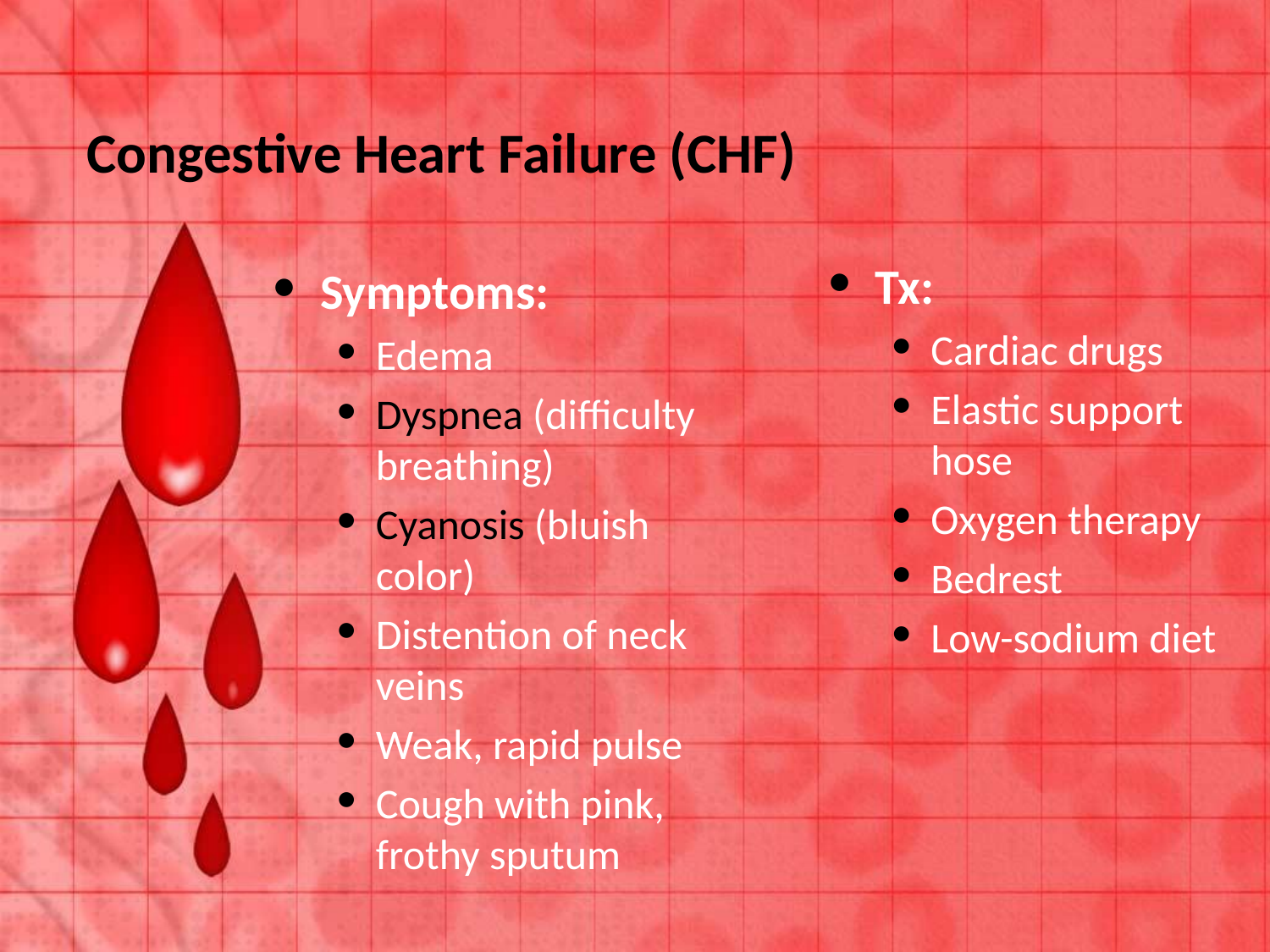

# Congestive Heart Failure (CHF)
Tx:
Cardiac drugs
Elastic support hose
Oxygen therapy
Bedrest
Low-sodium diet

Symptoms:
Edema
Dyspnea (difficulty breathing)
Cyanosis (bluish color)
Distention of neck veins
Weak, rapid pulse
Cough with pink, frothy sputum